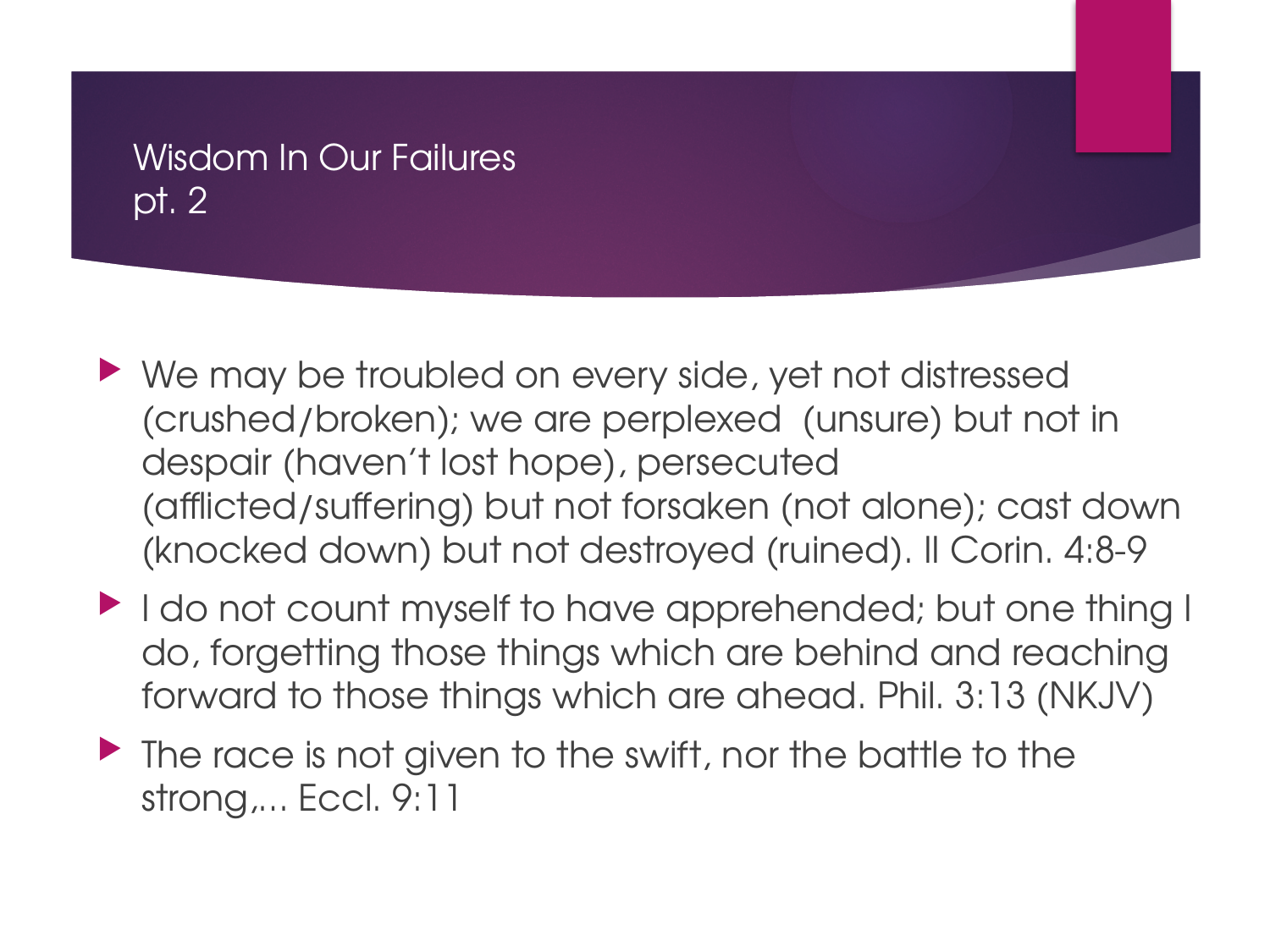

# Wisdom In Our Failures pt. 2
We may be troubled on every side, yet not distressed (crushed/broken); we are perplexed  (unsure) but not in despair (haven’t lost hope), persecuted  (afflicted/suffering) but not forsaken (not alone); cast down (knocked down) but not destroyed (ruined). II Corin. 4:8-9
I do not count myself to have apprehended; but one thing I do, forgetting those things which are behind and reaching forward to those things which are ahead. Phil. 3:13 (NKJV)
The race is not given to the swift, nor the battle to the strong,… Eccl. 9:11